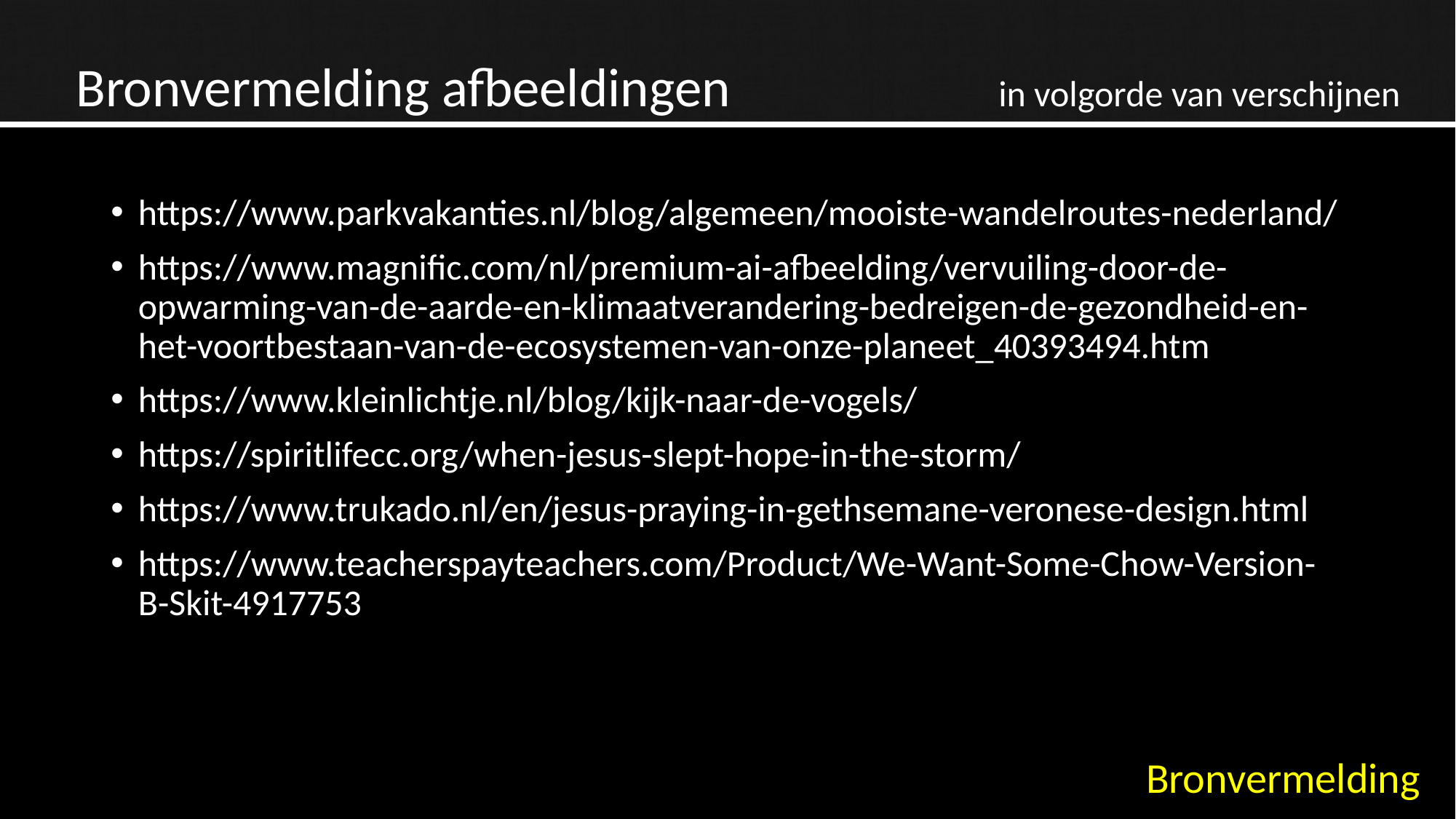

Bronvermelding afbeeldingen 		    in volgorde van verschijnen
https://www.parkvakanties.nl/blog/algemeen/mooiste-wandelroutes-nederland/
https://www.magnific.com/nl/premium-ai-afbeelding/vervuiling-door-de-opwarming-van-de-aarde-en-klimaatverandering-bedreigen-de-gezondheid-en-het-voortbestaan-van-de-ecosystemen-van-onze-planeet_40393494.htm
https://www.kleinlichtje.nl/blog/kijk-naar-de-vogels/
https://spiritlifecc.org/when-jesus-slept-hope-in-the-storm/
https://www.trukado.nl/en/jesus-praying-in-gethsemane-veronese-design.html
https://www.teacherspayteachers.com/Product/We-Want-Some-Chow-Version-B-Skit-4917753

Bronvermelding